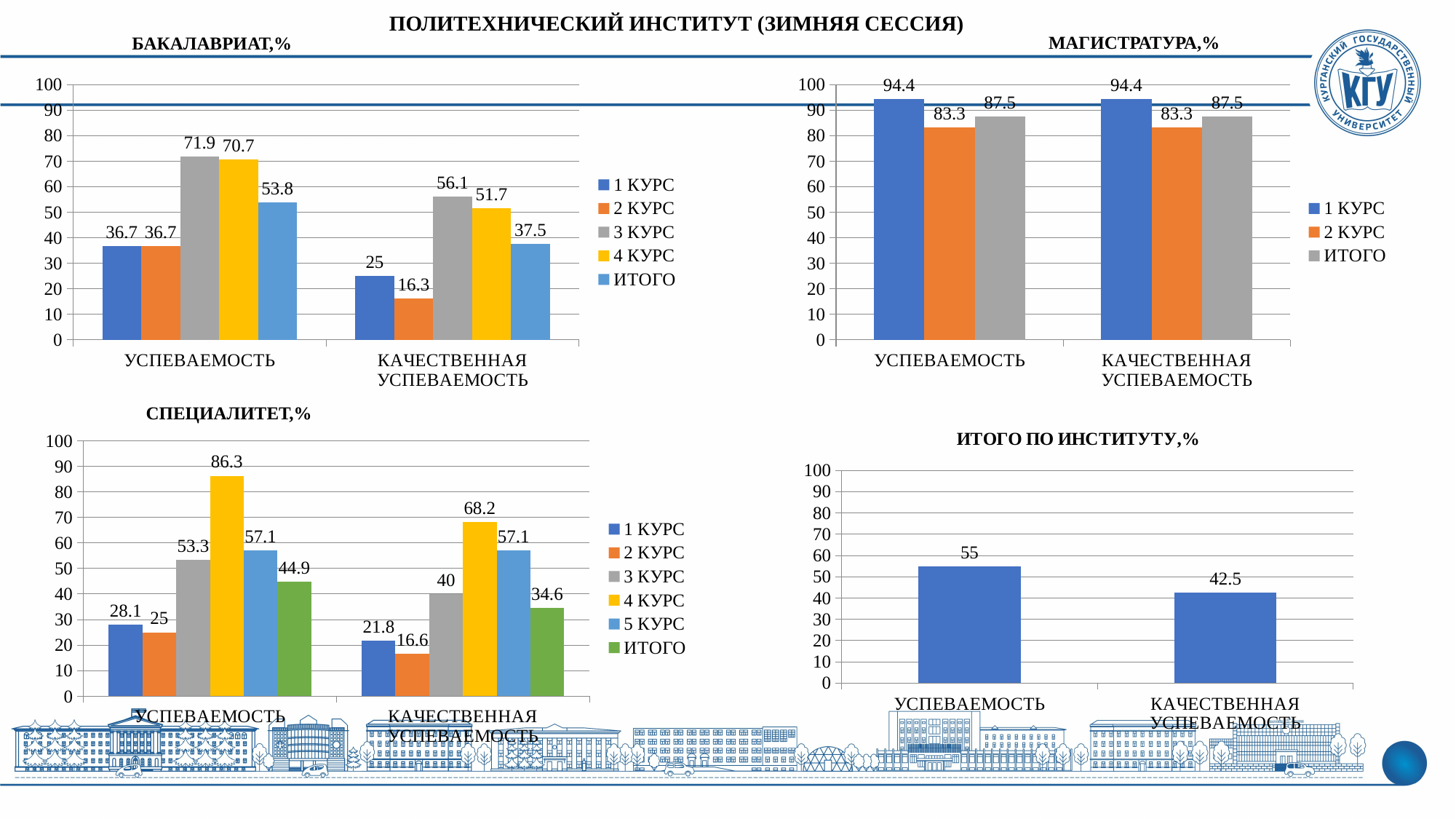

ПОЛИТЕХНИЧЕСКИЙ ИНСТИТУТ (ЗИМНЯЯ СЕССИЯ)
МАГИСТРАТУРА,%
БАКАЛАВРИАТ,%

### Chart

| Category | 1 КУРС | 2 КУРС | 3 КУРС | 4 КУРС | ИТОГО |
|---|---|---|---|---|---|
| УСПЕВАЕМОСТЬ | 36.7 | 36.7 | 71.9 | 70.7 | 53.8 |
| КАЧЕСТВЕННАЯ УСПЕВАЕМОСТЬ | 25.0 | 16.3 | 56.1 | 51.7 | 37.5 |

### Chart

| Category | 1 КУРС | 2 КУРС | ИТОГО |
|---|---|---|---|
| УСПЕВАЕМОСТЬ | 94.4 | 83.3 | 87.5 |
| КАЧЕСТВЕННАЯ УСПЕВАЕМОСТЬ | 94.4 | 83.3 | 87.5 |
СПЕЦИАЛИТЕТ,%

### Chart: ИТОГО ПО ИНСТИТУТУ,%

| Category | ИТОГО ПО ИНСТИТУТУ |
|---|---|
| УСПЕВАЕМОСТЬ | 55.0 |
| КАЧЕСТВЕННАЯ УСПЕВАЕМОСТЬ | 42.5 |

### Chart

| Category | 1 КУРС | 2 КУРС | 3 КУРС | 4 КУРС | 5 КУРС | ИТОГО |
|---|---|---|---|---|---|---|
| УСПЕВАЕМОСТЬ | 28.1 | 25.0 | 53.3 | 86.3 | 57.1 | 44.9 |
| КАЧЕСТВЕННАЯ УСПЕВАЕМОСТЬ | 21.8 | 16.6 | 40.0 | 68.2 | 57.1 | 34.6 |